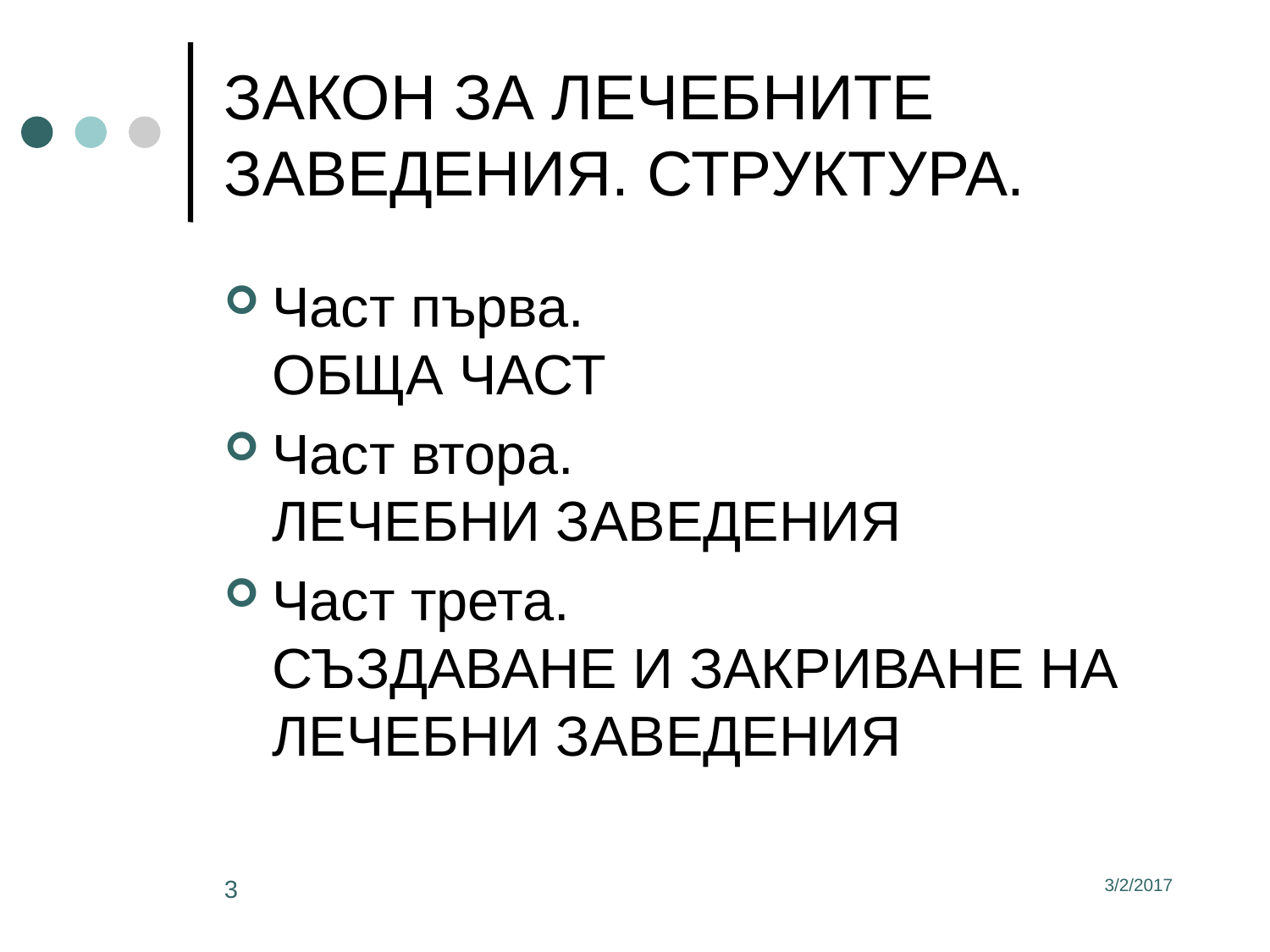

# ЗАКОН ЗА ЛЕЧЕБНИТЕ ЗАВЕДЕНИЯ. СТРУКТУРА.
Част първа.
ОБЩА ЧАСТ
Част втора.
ЛЕЧЕБНИ ЗАВЕДЕНИЯ
Част трета.
СЪЗДАВАНЕ И ЗАКРИВАНЕ НА ЛЕЧЕБНИ ЗАВЕДЕНИЯ

3
3/2/2017